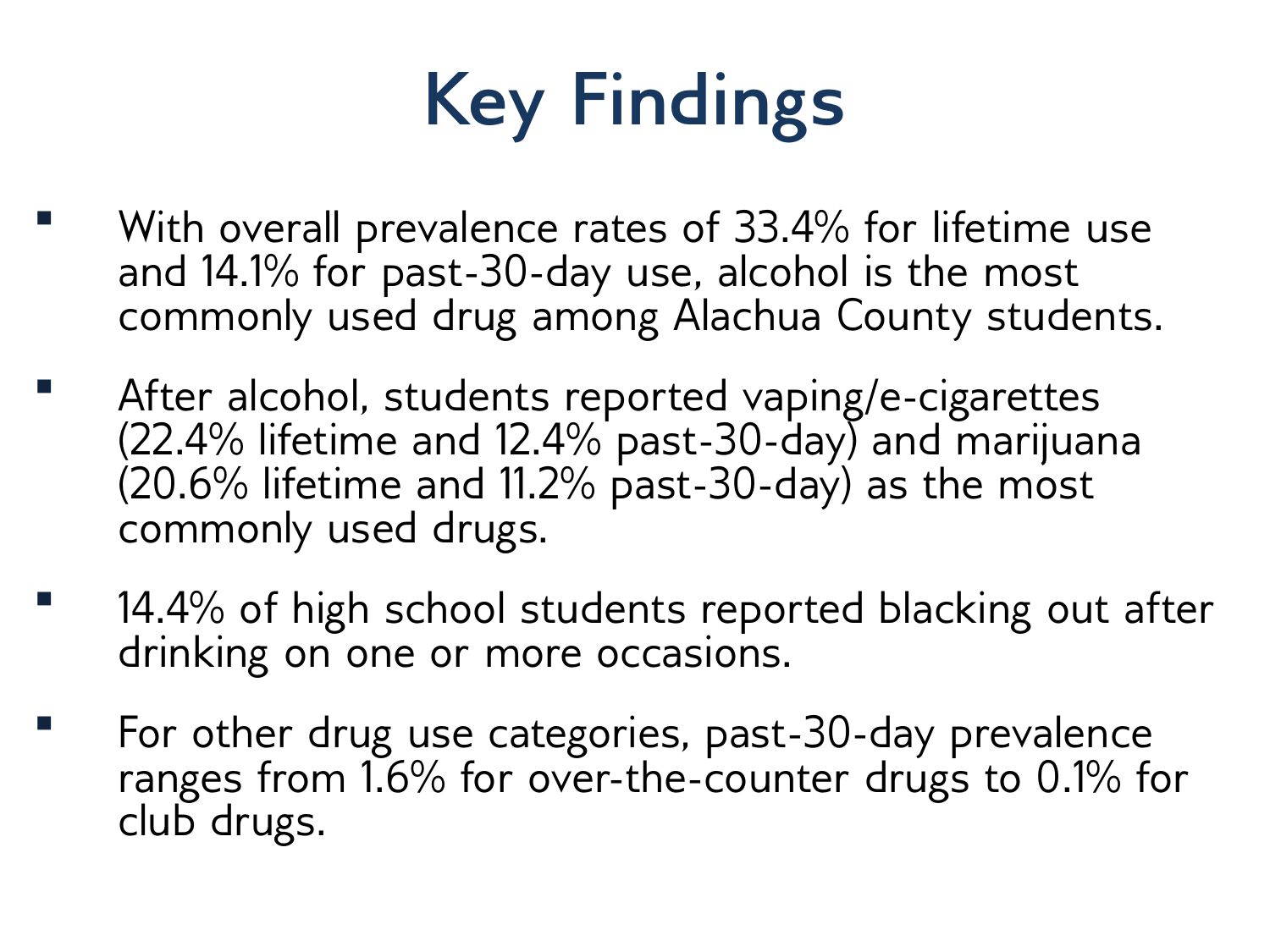

Key Findings
With overall prevalence rates of 33.4% for lifetime use and 14.1% for past-30-day use, alcohol is the most commonly used drug among Alachua County students.
After alcohol, students reported vaping/e-cigarettes (22.4% lifetime and 12.4% past-30-day) and marijuana (20.6% lifetime and 11.2% past-30-day) as the most commonly used drugs.
14.4% of high school students reported blacking out after drinking on one or more occasions.
For other drug use categories, past-30-day prevalence ranges from 1.6% for over-the-counter drugs to 0.1% for club drugs.